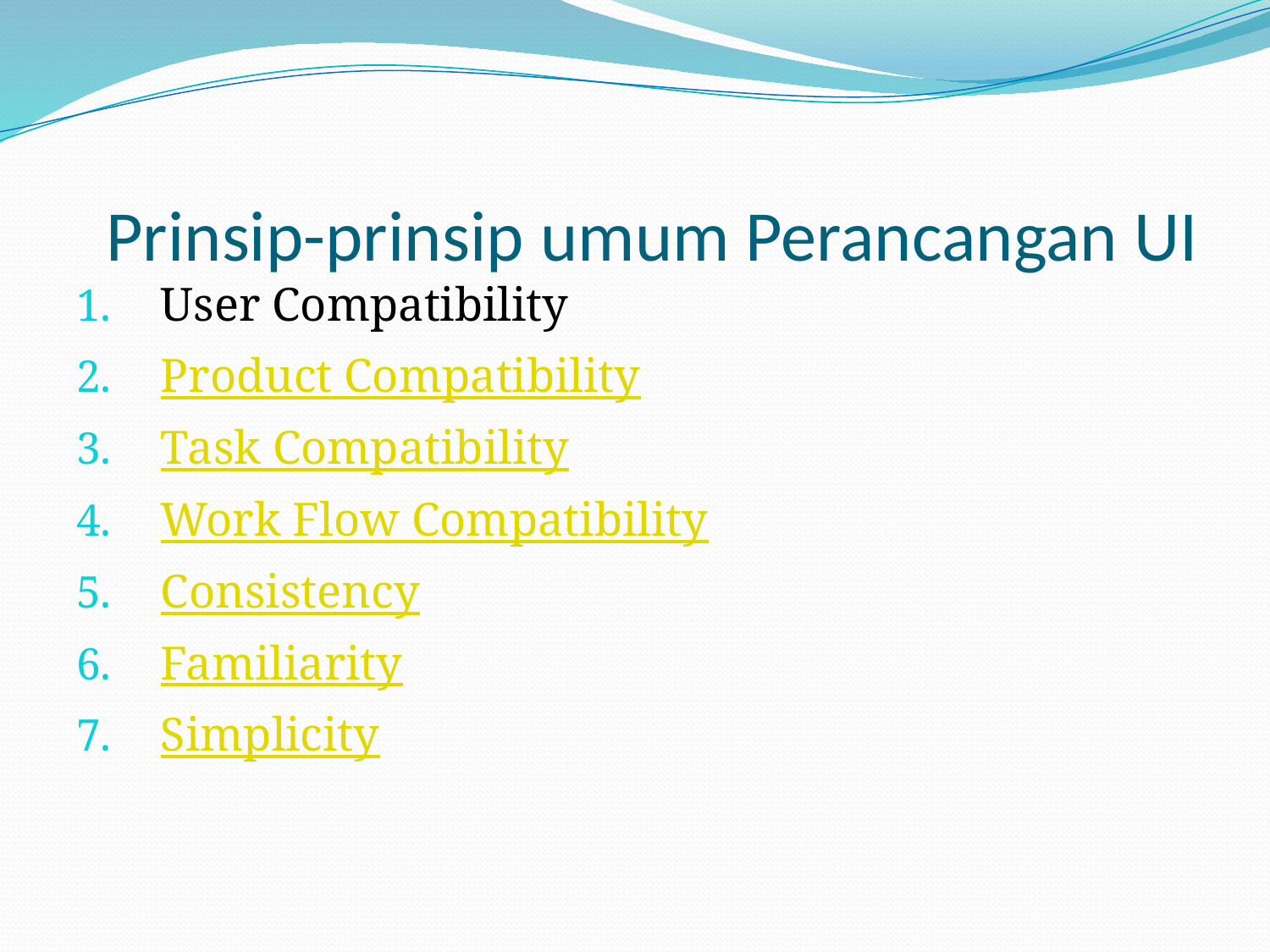

# Prinsip-prinsip umum Perancangan UI
User Compatibility
Product Compatibility
Task Compatibility
Work Flow Compatibility
Consistency
Familiarity
Simplicity